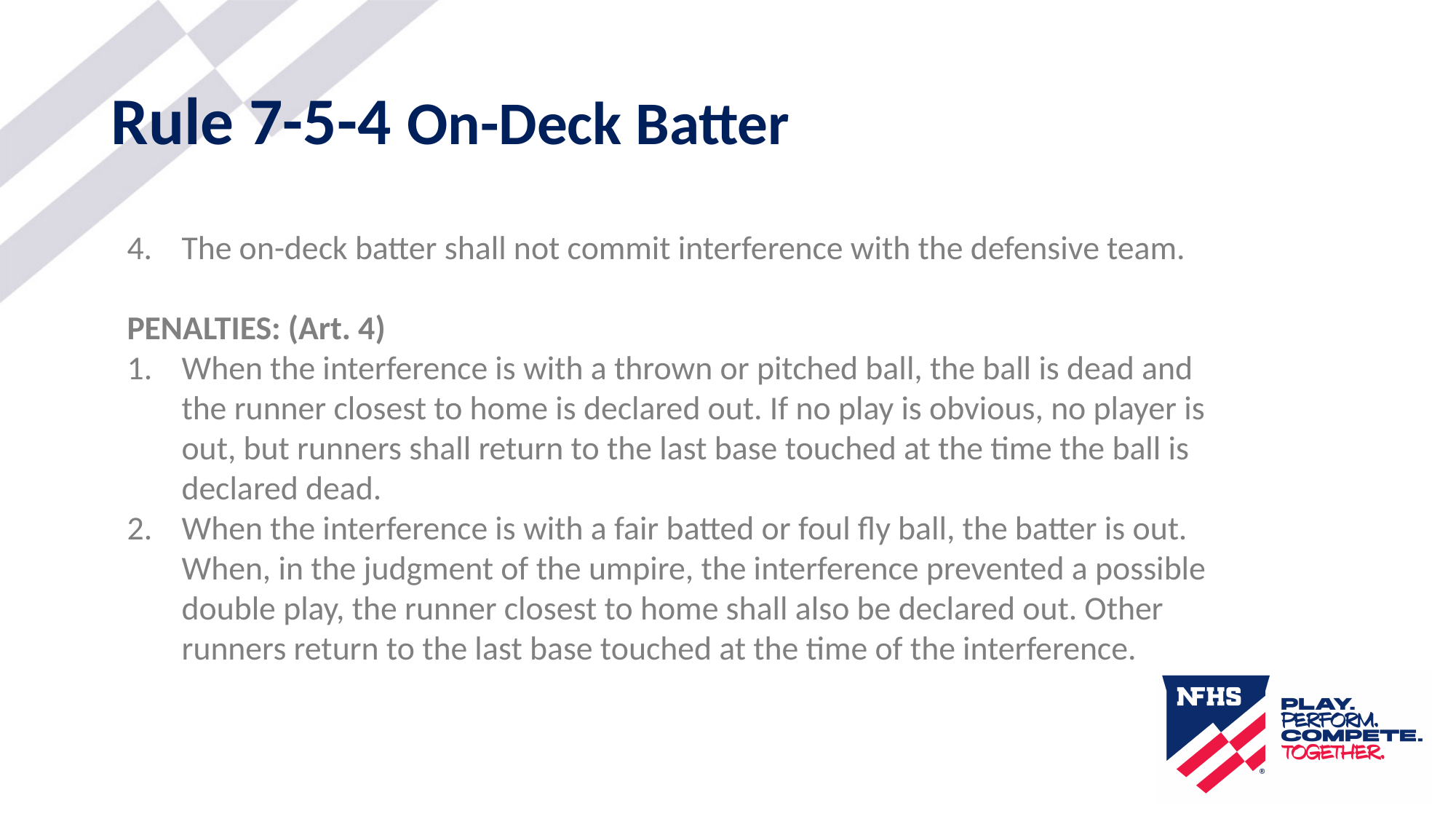

# Rule 7-5-4 On-Deck Batter
The on-deck batter shall not commit interference with the defensive team.

PENALTIES: (Art. 4)
1. 	When the interference is with a thrown or pitched ball, the ball is dead and the runner closest to home is declared out. If no play is obvious, no player is out, but runners shall return to the last base touched at the time the ball is declared dead.
2. 	When the interference is with a fair batted or foul fly ball, the batter is out. When, in the judgment of the umpire, the interference prevented a possible double play, the runner closest to home shall also be declared out. Other runners return to the last base touched at the time of the interference.